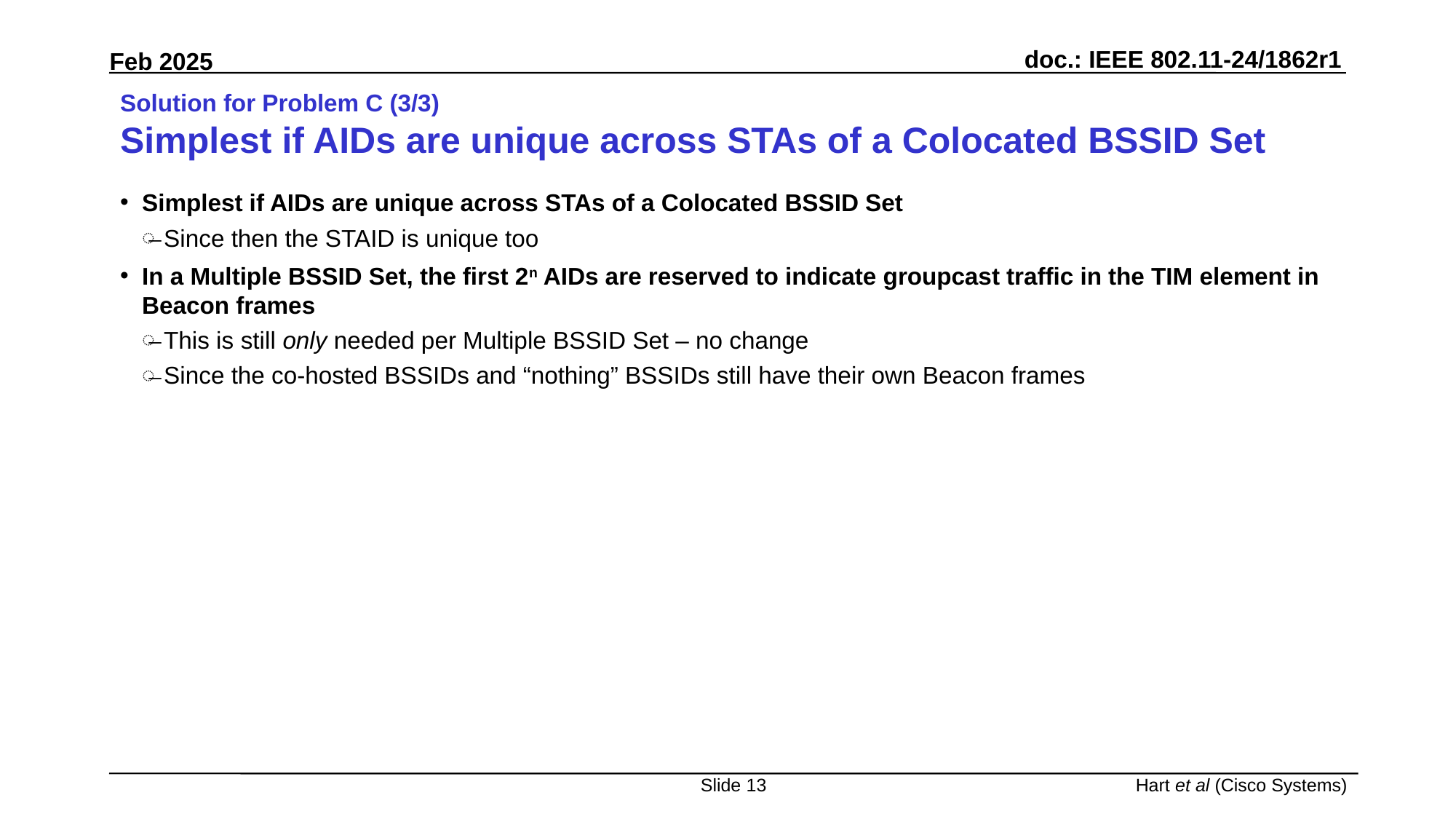

# Solution for Problem C (3/3) Simplest if AIDs are unique across STAs of a Colocated BSSID Set
Simplest if AIDs are unique across STAs of a Colocated BSSID Set
Since then the STAID is unique too
In a Multiple BSSID Set, the first 2n AIDs are reserved to indicate groupcast traffic in the TIM element in Beacon frames
This is still only needed per Multiple BSSID Set – no change
Since the co-hosted BSSIDs and “nothing” BSSIDs still have their own Beacon frames
Slide 13
Hart et al (Cisco Systems)